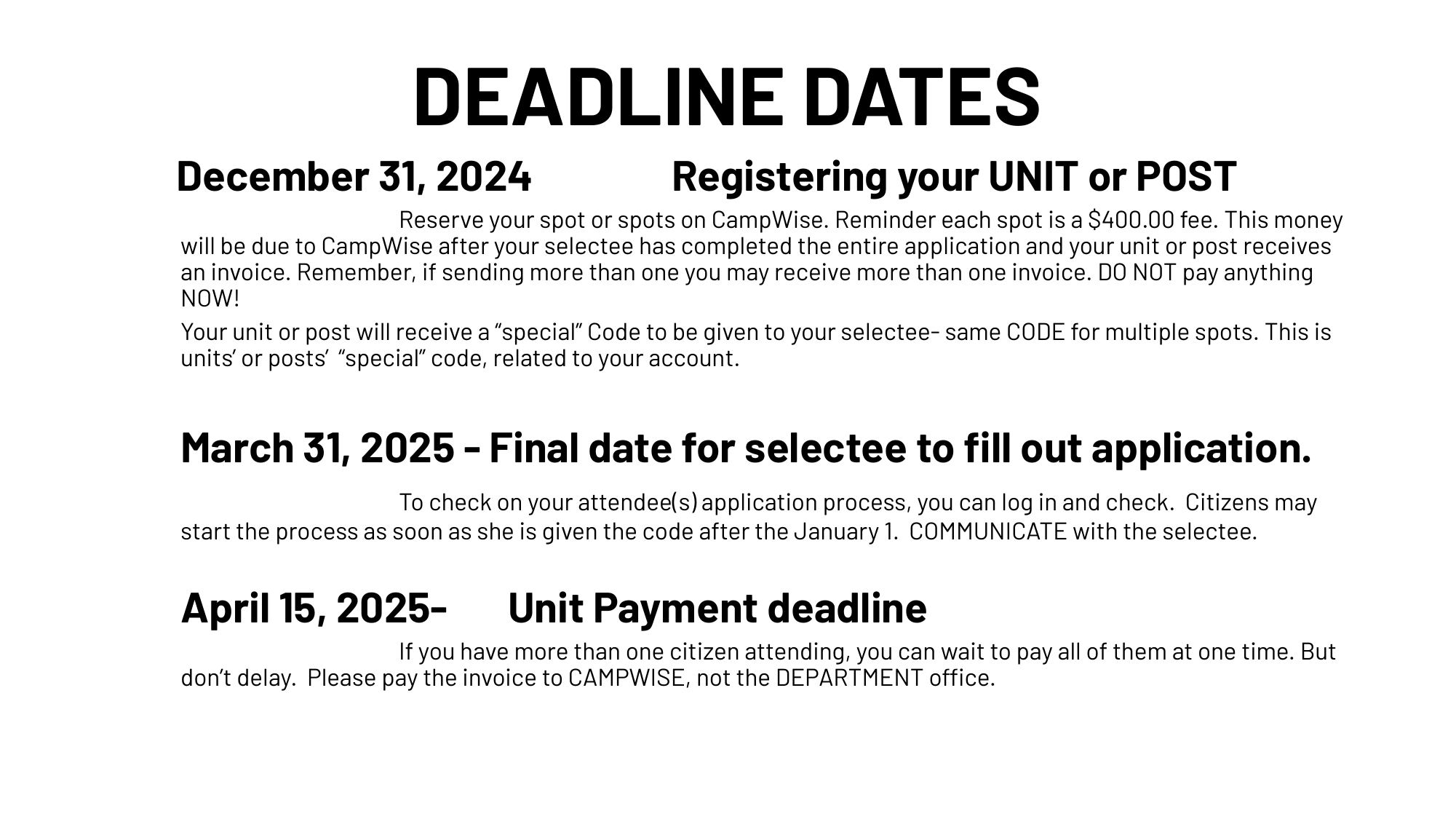

DEADLINE DATES
       December 31, 2024		Registering your UNIT or POST
                        	Reserve your spot or spots on CampWise. Reminder each spot is a $400.00 fee. This money will be due to CampWise after your selectee has completed the entire application and your unit or post receives an invoice. Remember, if sending more than one you may receive more than one invoice. DO NOT pay anything NOW!
Your unit or post will receive a “special” Code to be given to your selectee- same CODE for multiple spots. This is units’ or posts’  “special” code, related to your account.

March 31, 2025 - Final date for selectee to fill out application.
		To check on your attendee(s) application process, you can log in and check.  Citizens may start the process as soon as she is given the code after the January 1.  COMMUNICATE with the selectee.

April 15, 2025-	Unit Payment deadline
		If you have more than one citizen attending, you can wait to pay all of them at one time. But don’t delay.  Please pay the invoice to CAMPWISE, not the DEPARTMENT office.